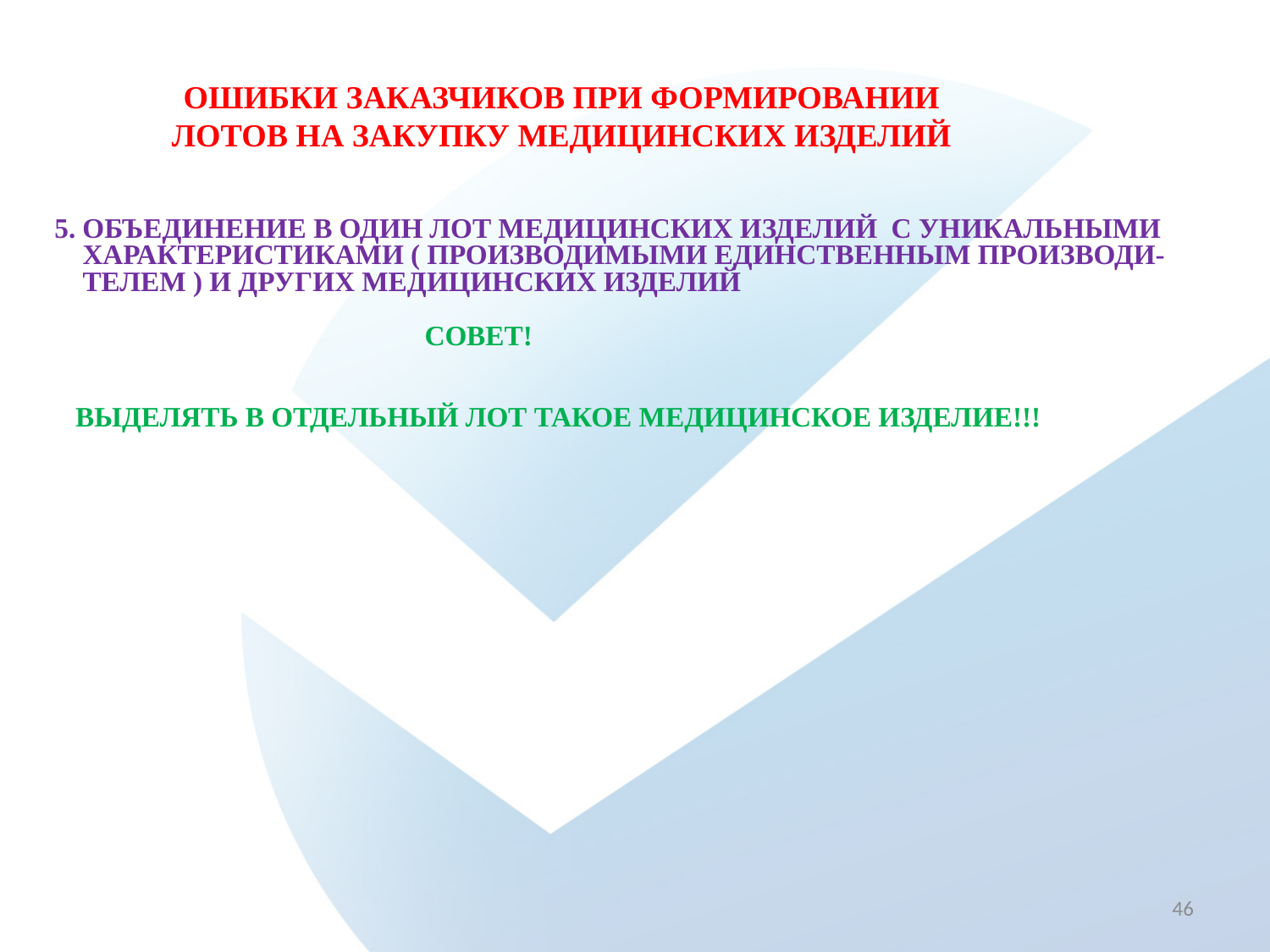

# ОШИБКИ ЗАКАЗЧИКОВ ПРИ ФОРМИРОВАНИИ ЛОТОВ на закупку медицинских изделий

 5. ОБЪЕДИНЕНИЕ В ОДИН ЛОТ МЕДИЦИНСКИХ ИЗДЕЛИЙ  С УНИКАЛЬНЫМИ
     ХАРАКТЕРИСТИКАМИ ( ПРОИЗВОДИМЫМИ ЕДИНСТВЕННЫМ ПРОИЗВОДИ-
     ТЕЛЕМ ) И ДРУГИХ МЕДИЦИНСКИХ ИЗДЕЛИЙ

                                                      СОВЕТ!

    ВЫДЕЛЯТЬ В ОТДЕЛЬНЫЙ ЛОТ ТАКОЕ МЕДИЦИНСКОЕ ИЗДЕЛИЕ!!!

46